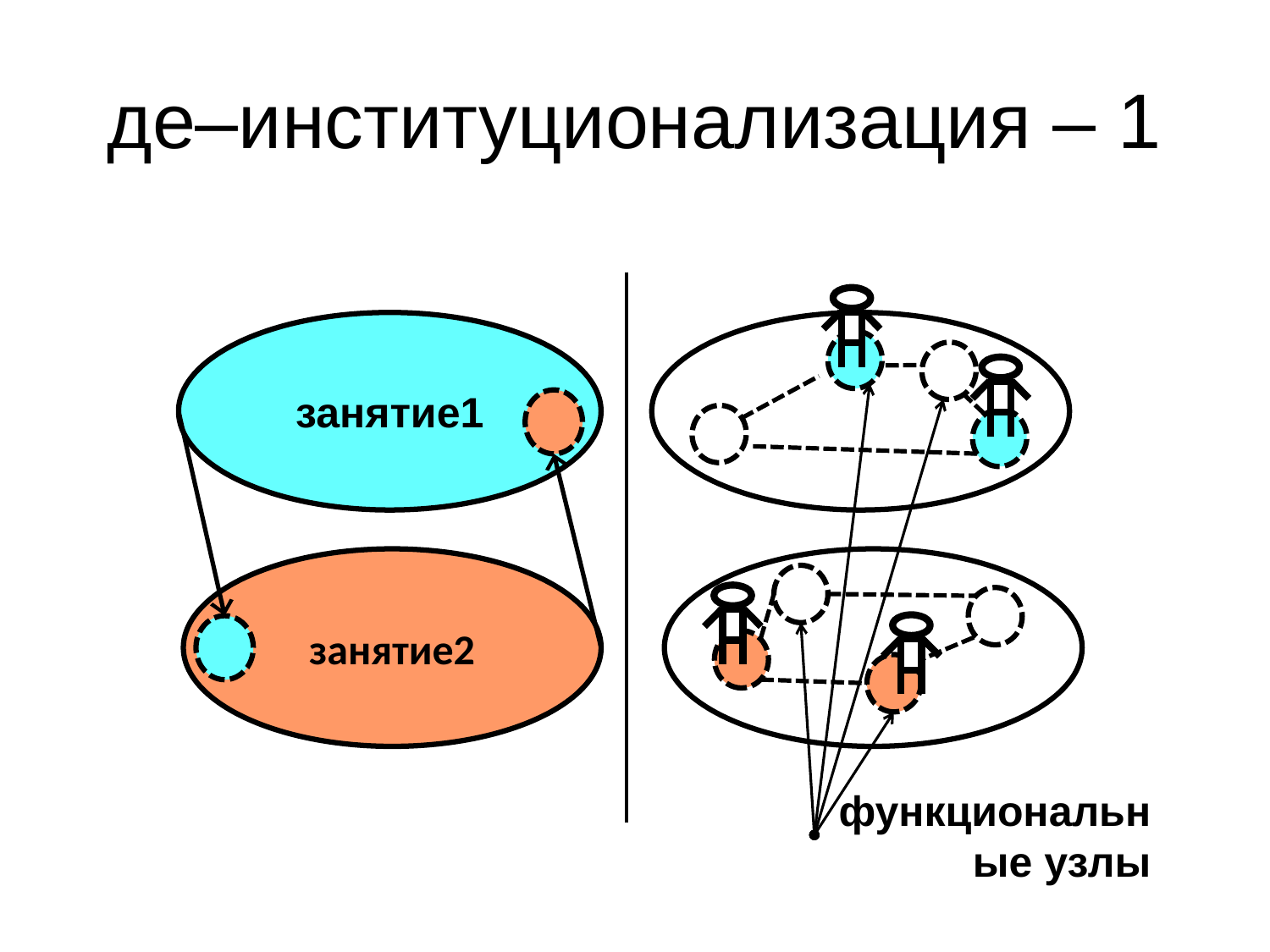

# де–институционализация – 1
занятие1

занятие2

функциональные узлы